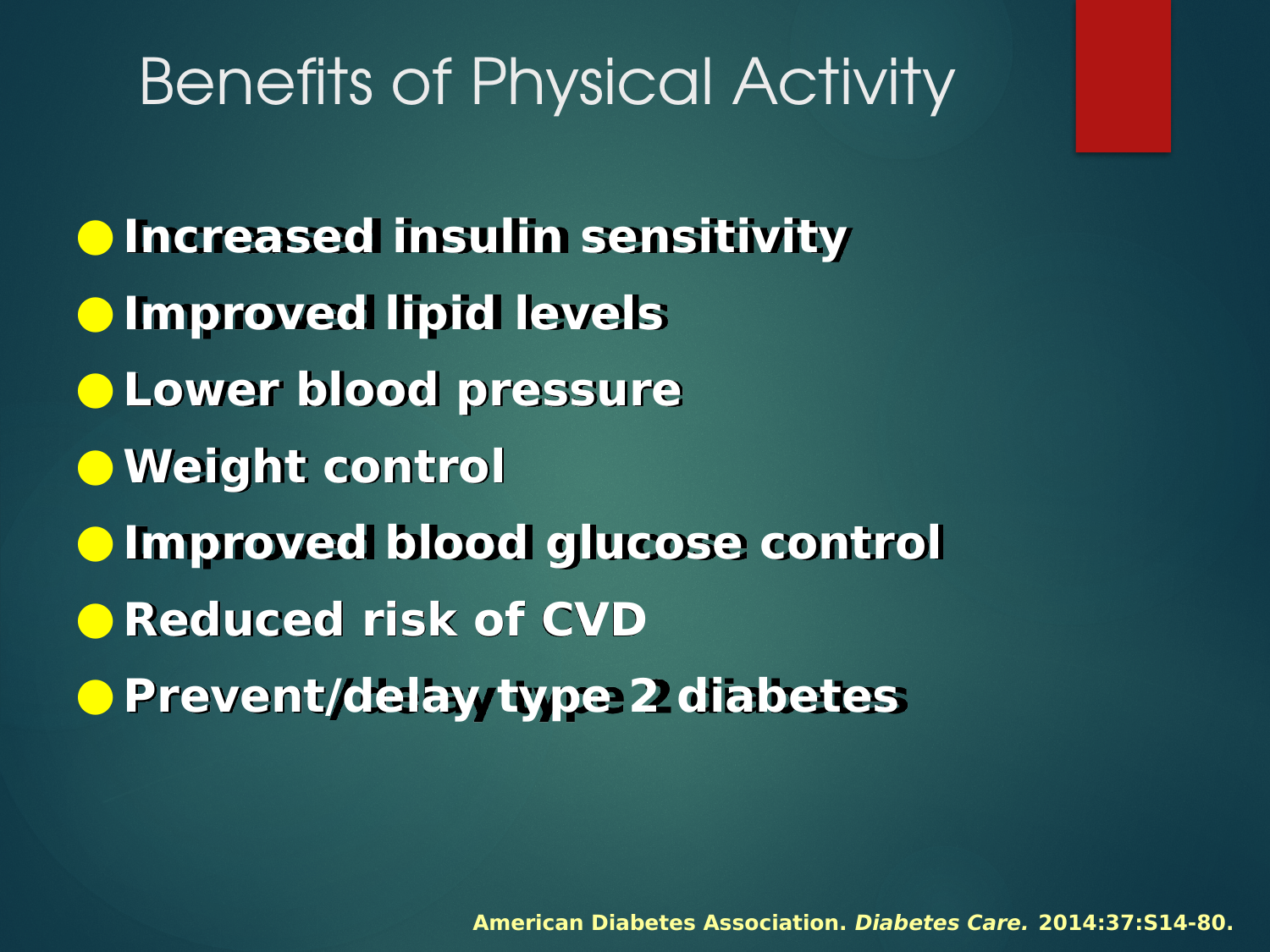

# Benefits of Physical Activity
Increased insulin sensitivity
Improved lipid levels
Lower blood pressure
Weight control
Improved blood glucose control
Reduced risk of CVD
Prevent/delay type 2 diabetes

American Diabetes Association. Diabetes Care. 2014:37:S14-80.